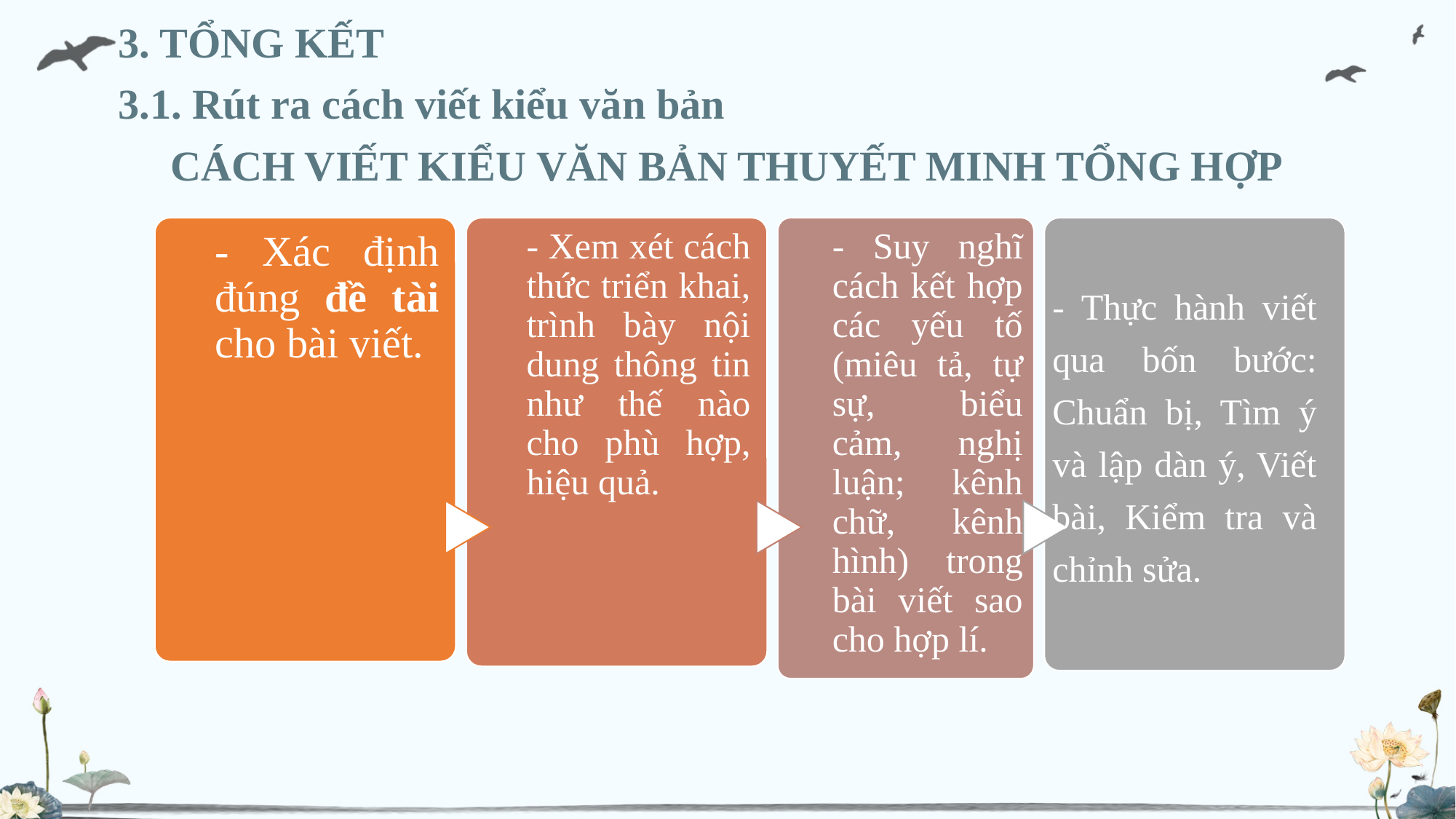

3. TỔNG KẾT
3.1. Rút ra cách viết kiểu văn bản

- Xác định đúng đề tài cho bài viết.

- Xem xét cách thức triển khai, trình bày nội dung thông tin như thế nào cho phù hợp, hiệu quả.

- Suy nghĩ cách kết hợp các yếu tố (miêu tả, tự sự, biểu cảm, nghị luận; kênh chữ, kênh hình) trong bài viết sao cho hợp lí.

CÁCH VIẾT KIỂU VĂN BẢN THUYẾT MINH TỔNG HỢP
- Thực hành viết qua bốn bước: Chuẩn bị, Tìm ý và lập dàn ý, Viết bài, Kiểm tra và chỉnh sửa.